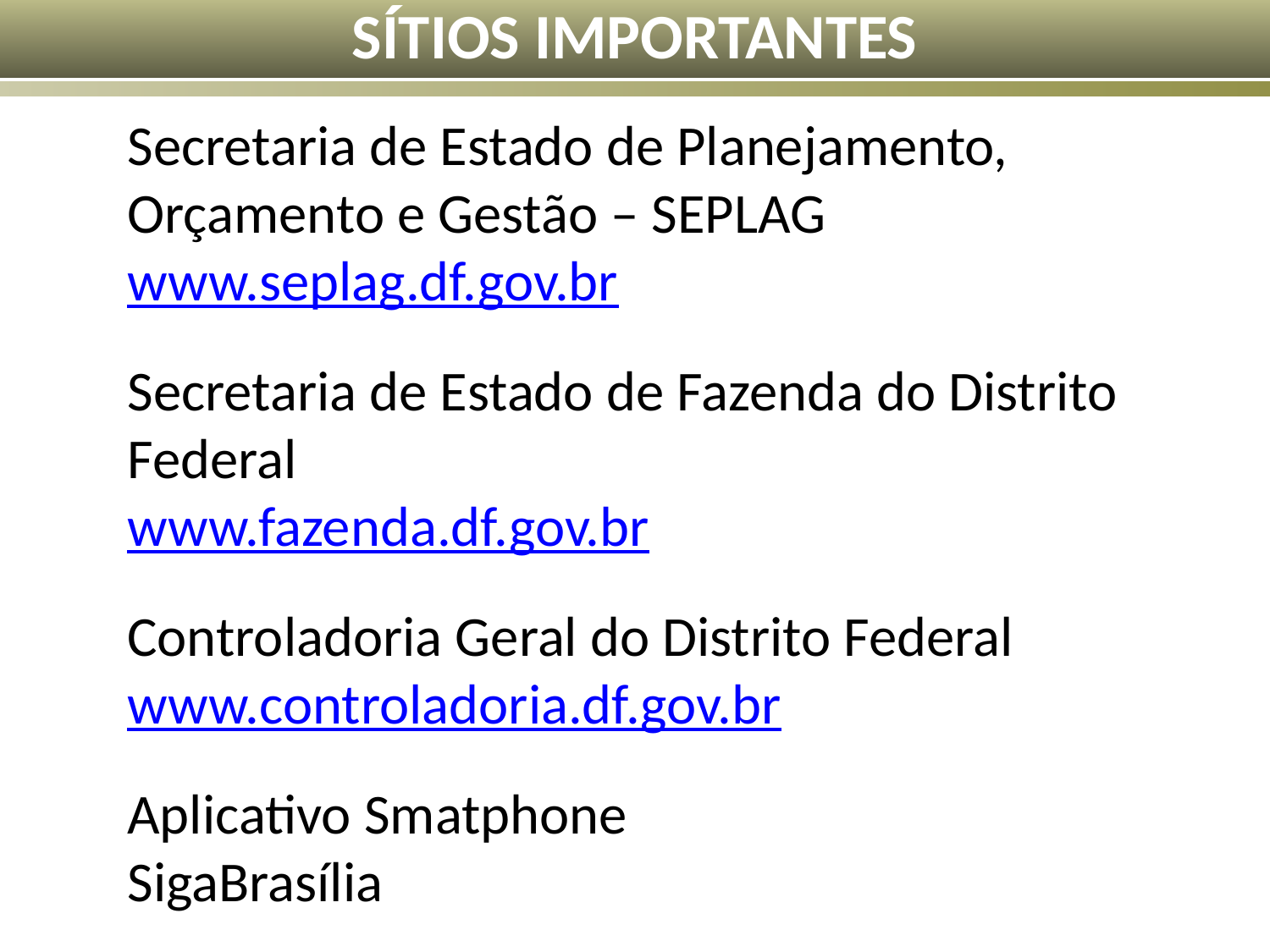

SÍTIOS IMPORTANTES

Secretaria de Estado de Planejamento, Orçamento e Gestão – SEPLAG
www.seplag.df.gov.br

Secretaria de Estado de Fazenda do Distrito Federal
www.fazenda.df.gov.br

Controladoria Geral do Distrito Federal
www.controladoria.df.gov.br

Aplicativo Smatphone
SigaBrasília